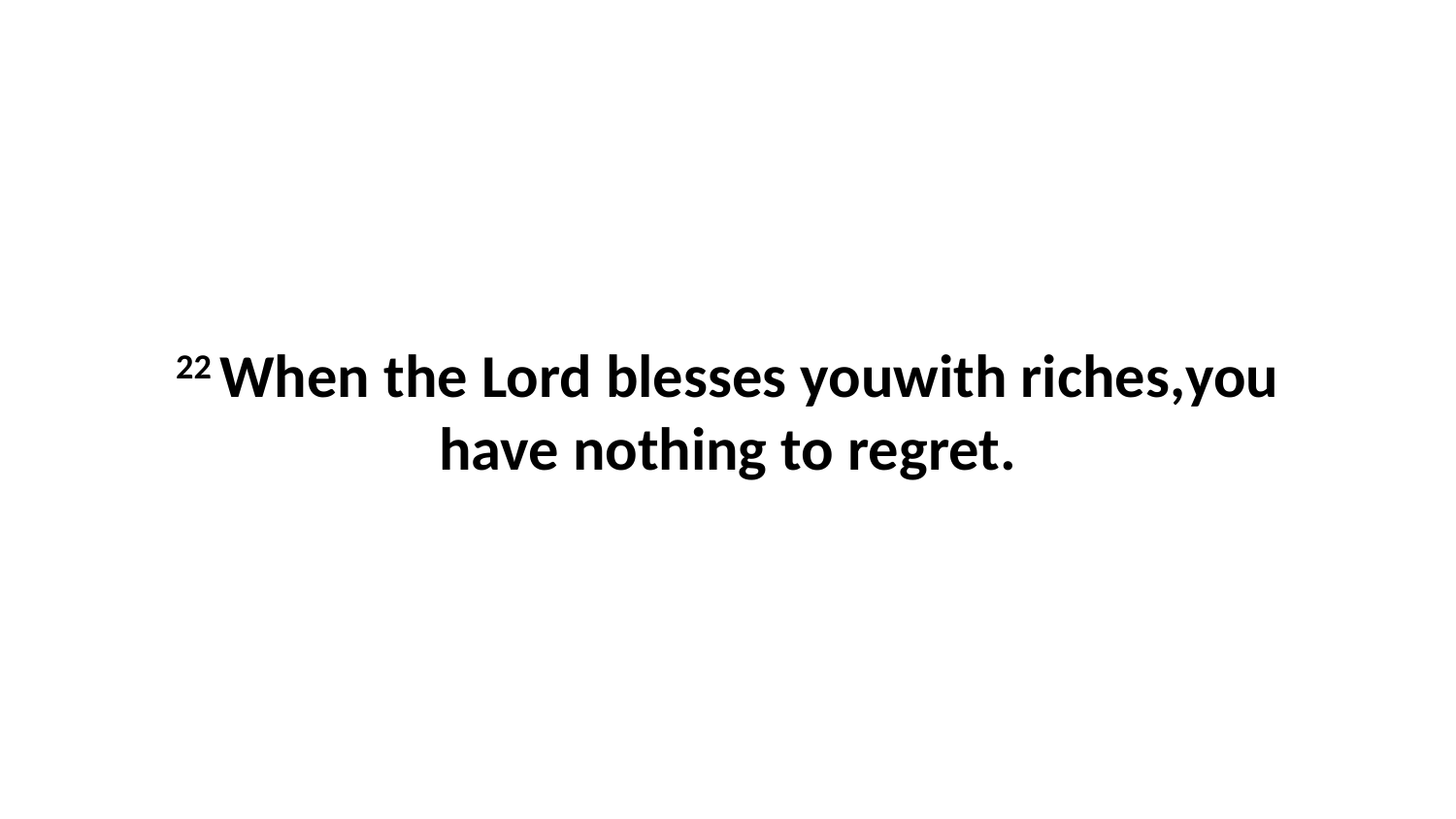

22 When the Lord blesses youwith riches,you have nothing to regret.